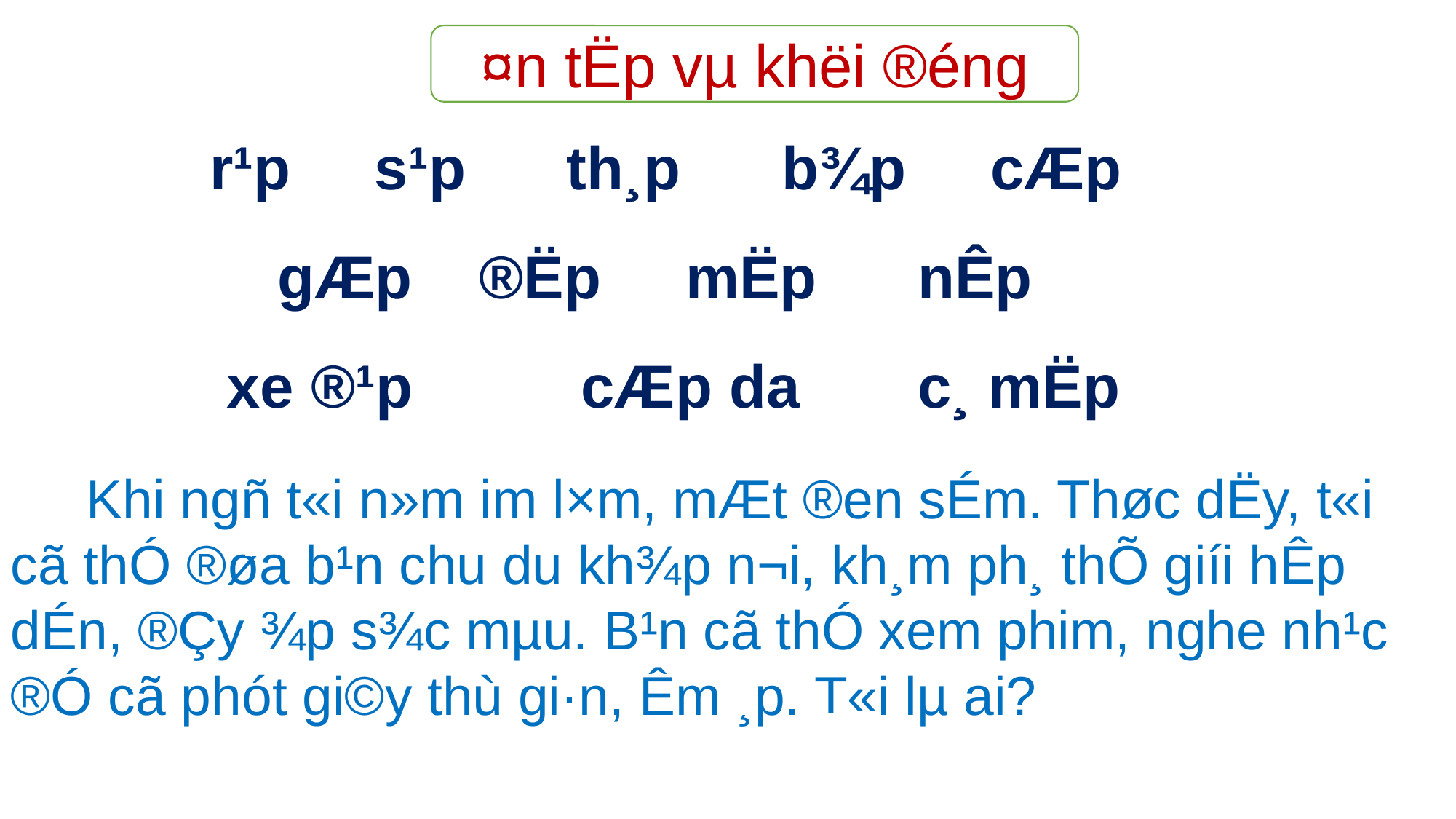

¤n tËp vµ khëi ®éng
  r¹p     s¹p      th¸p      b¾p     cÆp
      gÆp    ®Ëp     mËp      nÊp
   xe ®¹p          cÆp da       c¸ mËp
     Khi ngñ t«i n»m im l×m, mÆt ®en sÉm. Thøc dËy, t«i cã thÓ ®øa b¹n chu du kh¾p n¬i, kh¸m ph¸ thÕ giíi hÊp dÉn, ®Çy ¾p s¾c mµu. B¹n cã thÓ xem phim, nghe nh¹c ®Ó cã phót gi©y thù gi·n, Êm ¸p. T«i lµ ai?